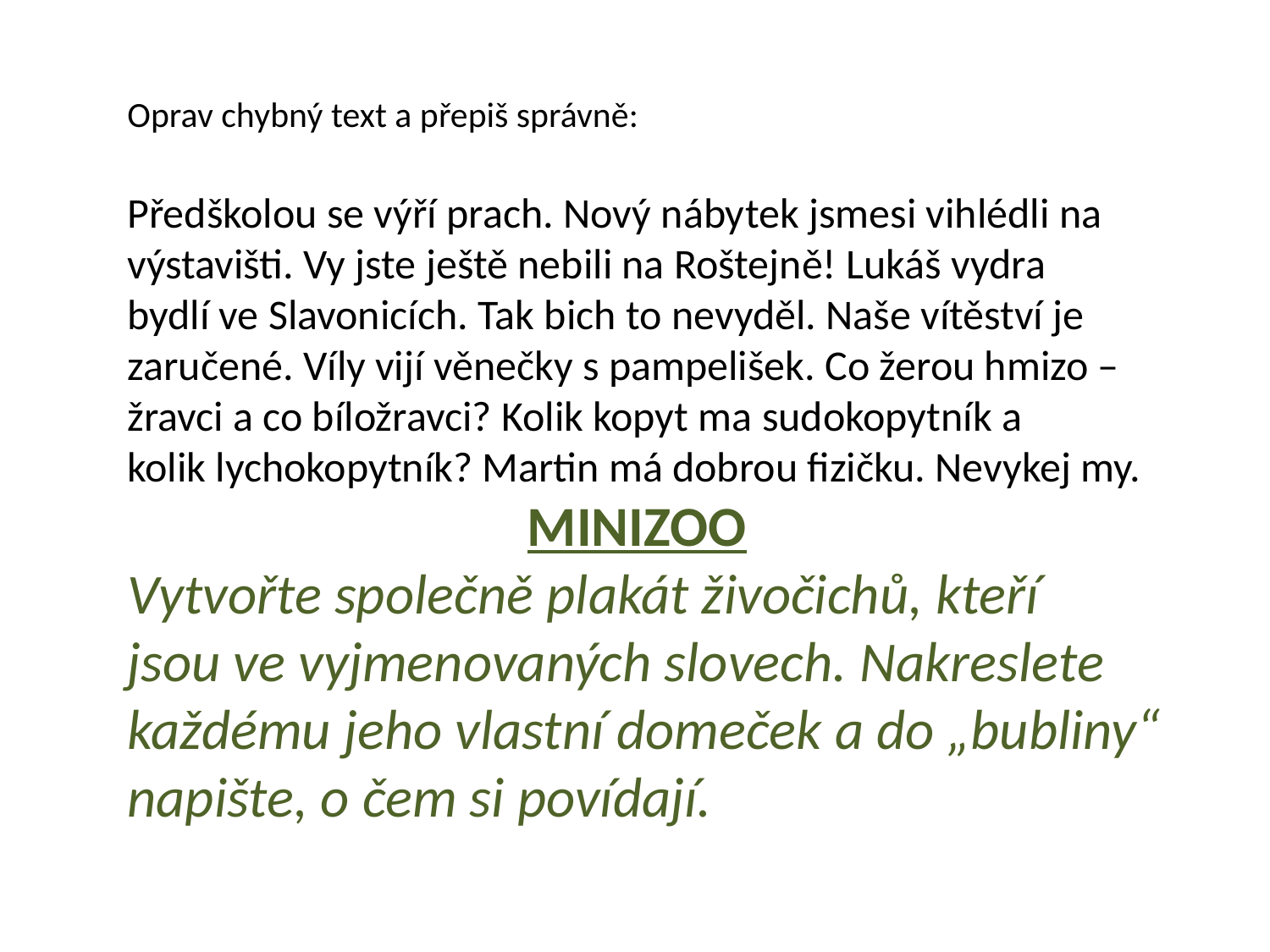

Oprav chybný text a přepiš správně:

Předškolou se výří prach. Nový nábytek jsmesi vihlédli na
výstavišti. Vy jste ještě nebili na Roštejně! Lukáš vydra
bydlí ve Slavonicích. Tak bich to nevyděl. Naše vítěství je
zaručené. Víly vijí věnečky s pampelišek. Co žerou hmizo –
žravci a co bíložravci? Kolik kopyt ma sudokopytník a
kolik lychokopytník? Martin má dobrou fizičku. Nevykej my.
                                          MINIZOO
Vytvořte společně plakát živočichů, kteří
jsou ve vyjmenovaných slovech. Nakreslete každému jeho vlastní domeček a do „bubliny“
napište, o čem si povídají.